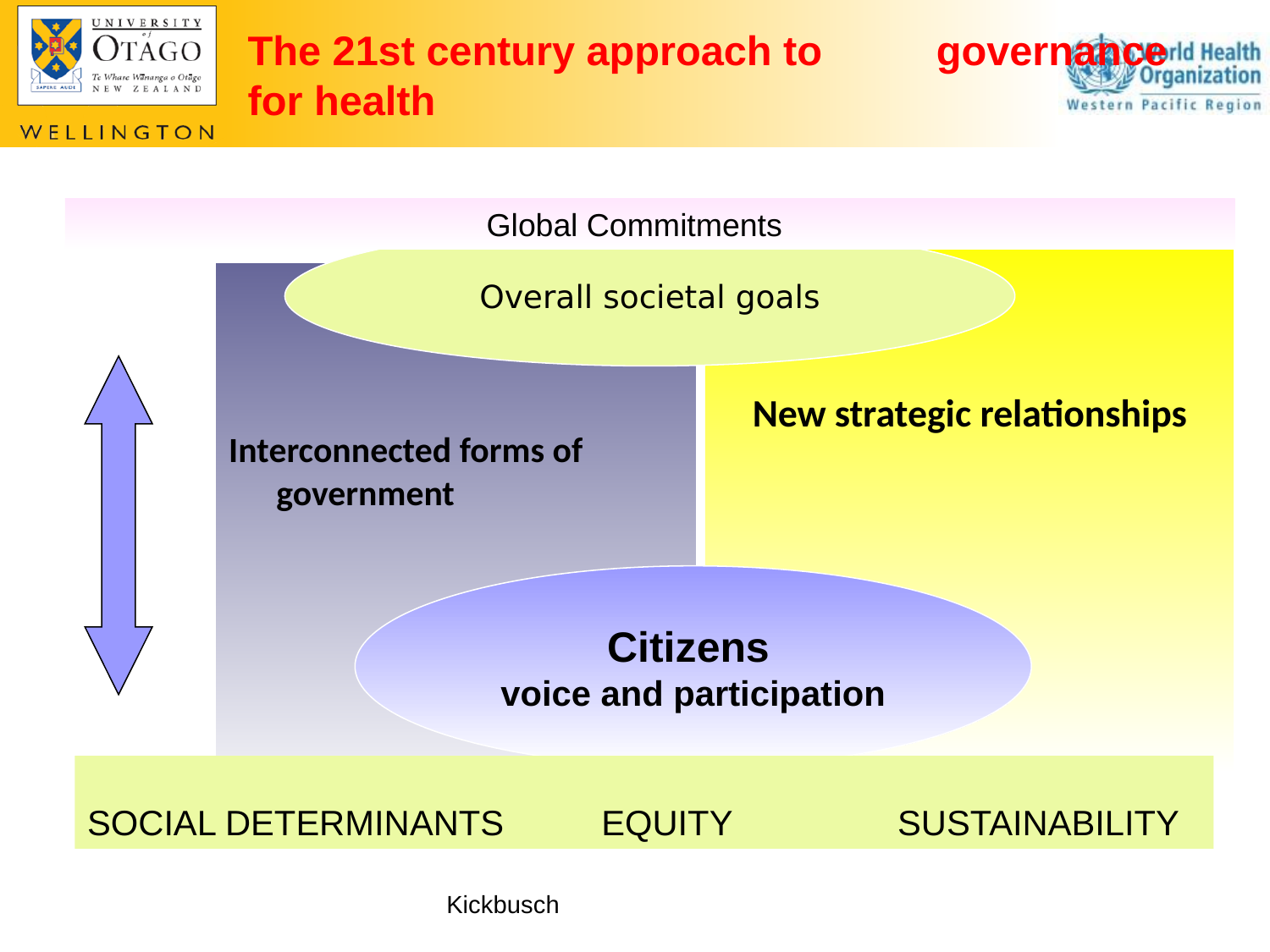

# The 21st century approach to          governance for health
                                              Global Commitments
Overall societal goals

    New strategic relationships

Interconnected forms of government

Citizens
voice and participation

SOCIAL DETERMINANTS          EQUITY                 SUSTAINABILITY
Kickbusch